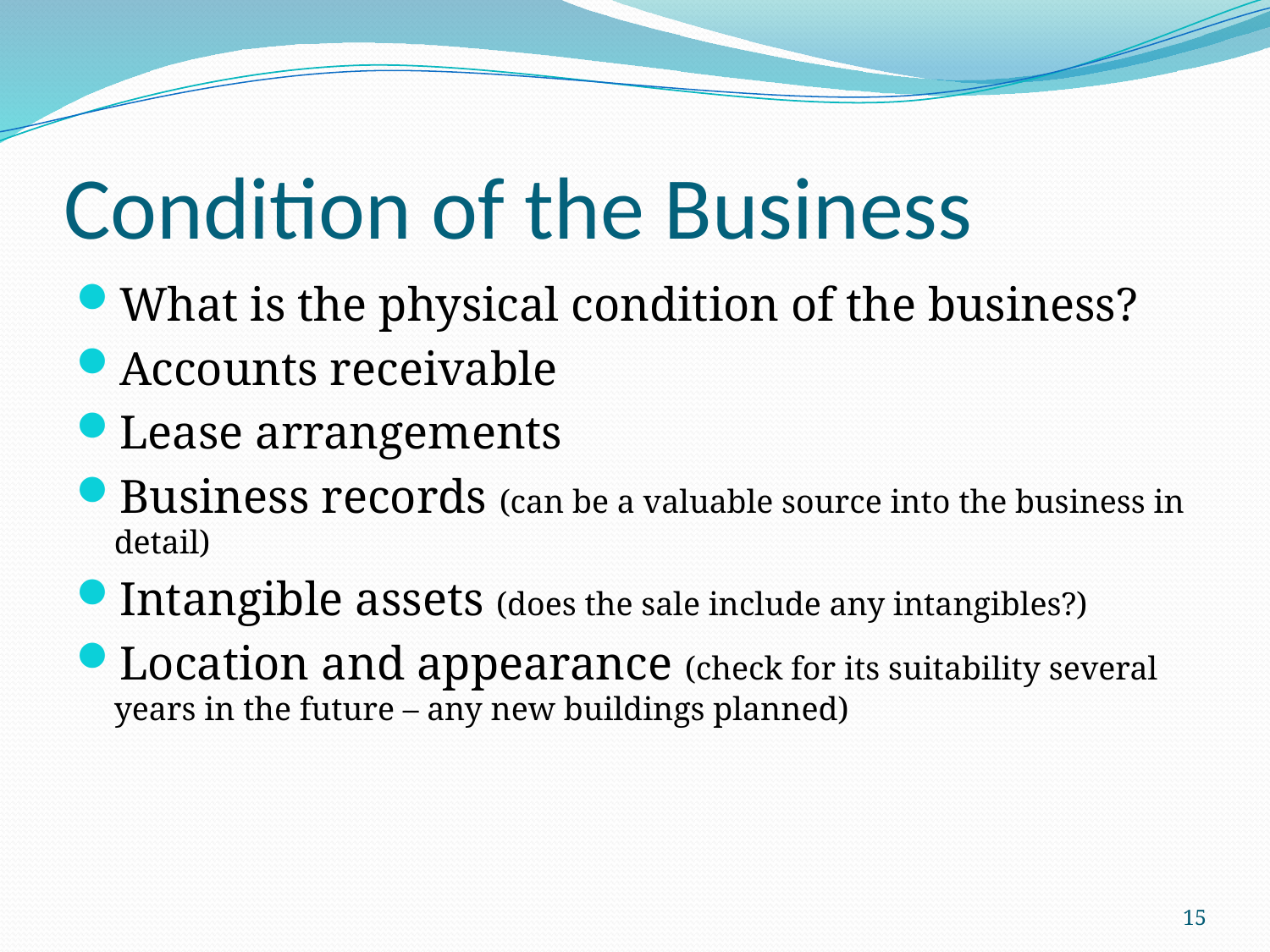

# Condition of the Business
What is the physical condition of the business?
Accounts receivable
Lease arrangements
Business records (can be a valuable source into the business in detail)
Intangible assets (does the sale include any intangibles?)
Location and appearance (check for its suitability several years in the future – any new buildings planned)

15